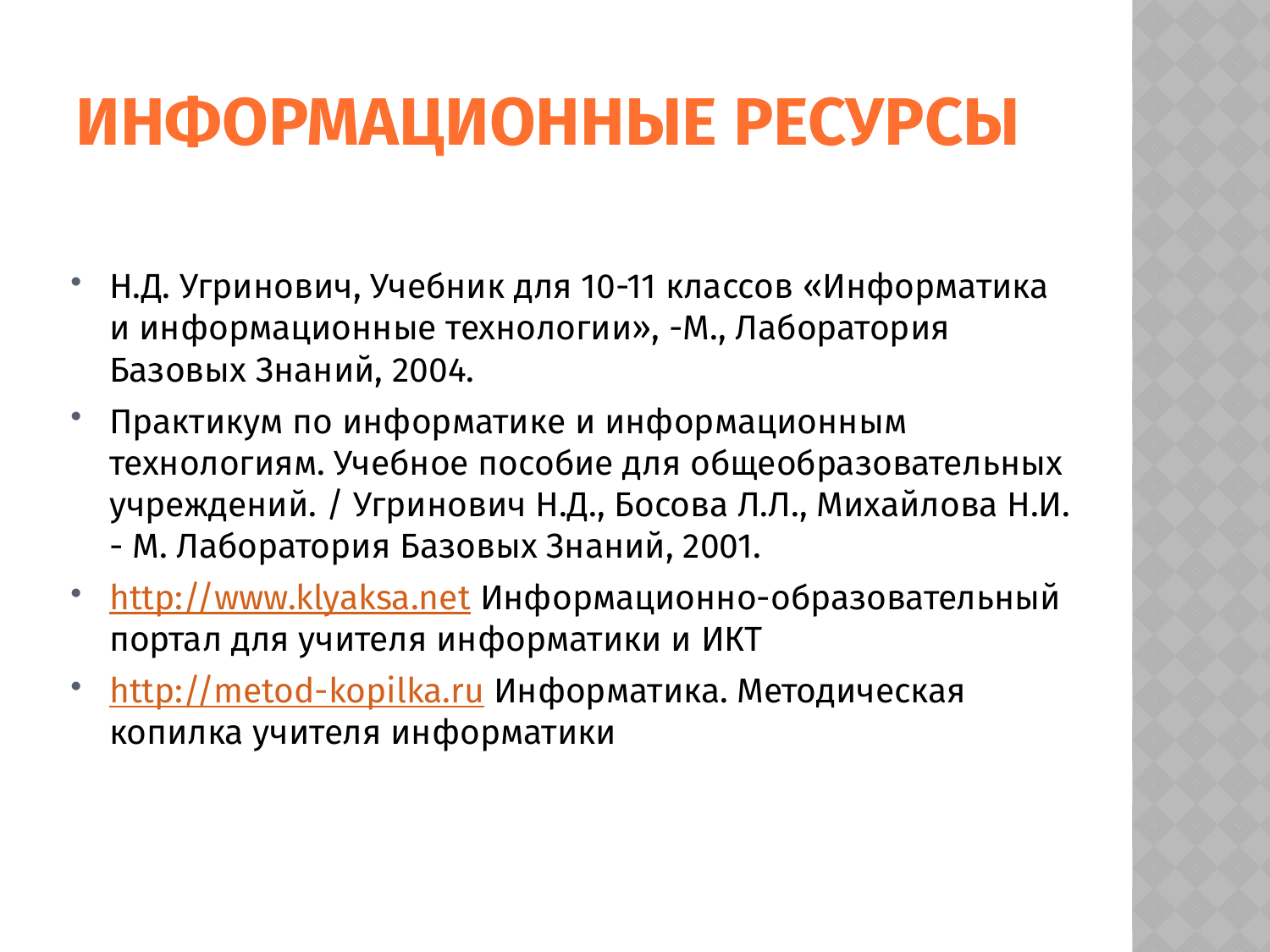

# Информационные ресурсы
Н.Д. Угринович, Учебник для 10-11 классов «Информатика и информационные технологии», -М., Лаборатория Базовых Знаний, 2004.
Практикум по информатике и информационным технологиям. Учебное пособие для общеобразовательных учреждений. / Угринович Н.Д., Босова Л.Л., Михайлова Н.И. - М. Лаборатория Базовых Знаний, 2001.
http://www.klyaksa.net Информационно-образовательный портал для учителя информатики и ИКТ
http://metod-kopilka.ru Информатика. Методическая копилка учителя информатики